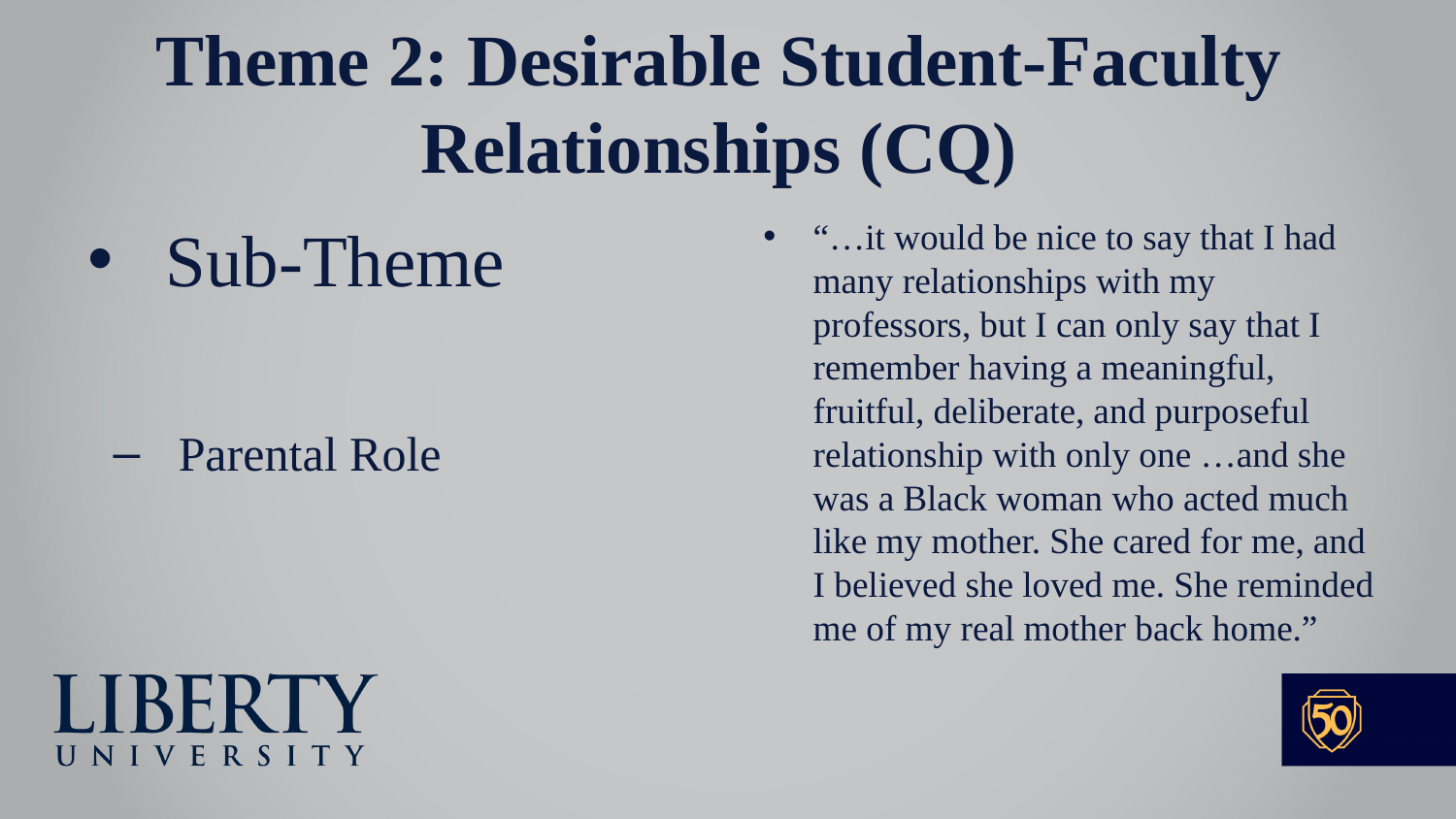

# Theme 2: Desirable Student-Faculty Relationships (CQ)
“…it would be nice to say that I had many relationships with my professors, but I can only say that I remember having a meaningful, fruitful, deliberate, and purposeful relationship with only one …and she was a Black woman who acted much like my mother. She cared for me, and I believed she loved me. She reminded me of my real mother back home.”

Sub-Theme

Parental Role